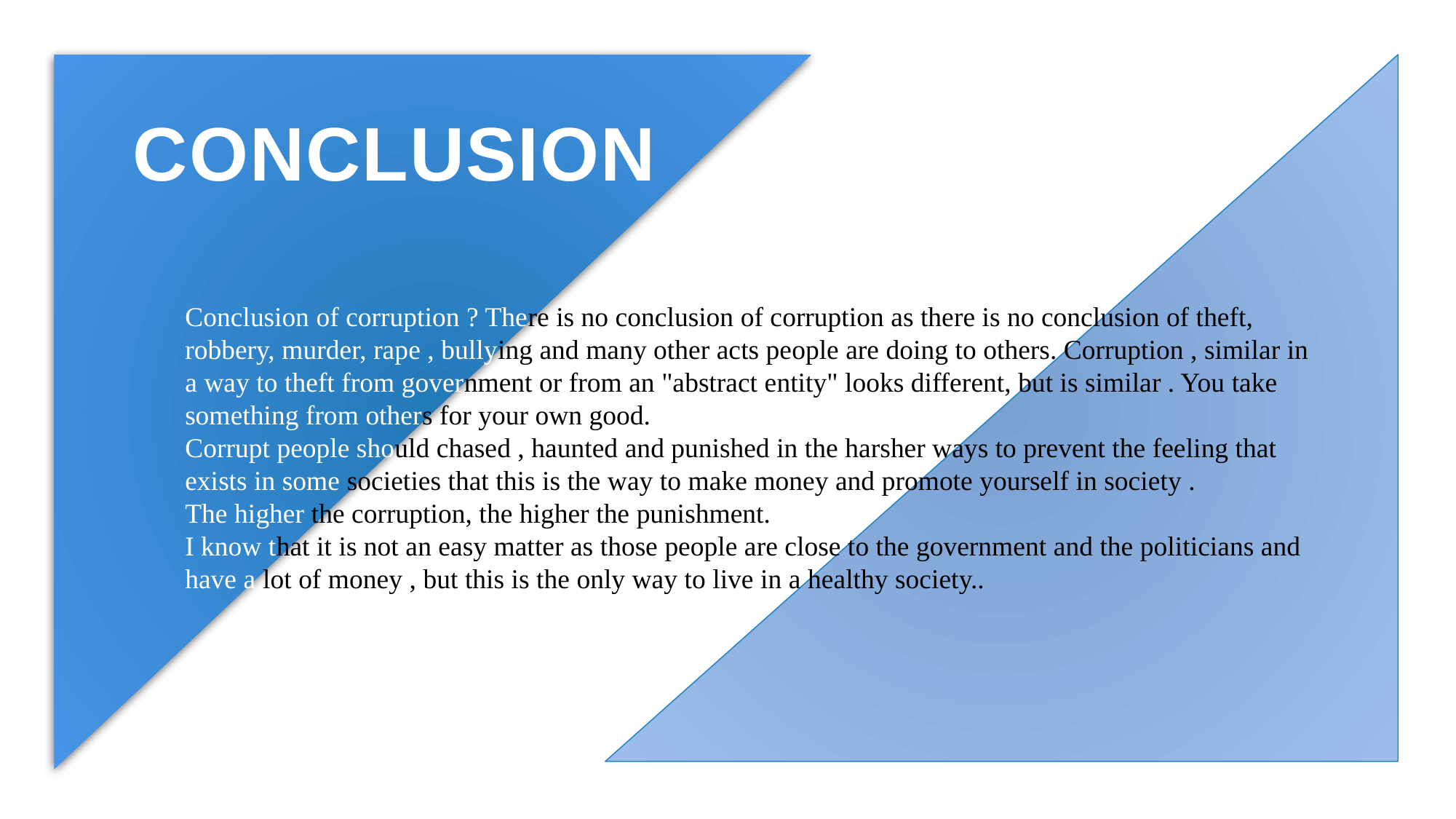

# CONCLUSION
Conclusion of corruption ? There is no conclusion of corruption as there is no conclusion of theft, robbery, murder, rape , bullying and many other acts people are doing to others. Corruption , similar in a way to theft from government or from an "abstract entity" looks different, but is similar . You take something from others for your own good.
Corrupt people should chased , haunted and punished in the harsher ways to prevent the feeling that exists in some societies that this is the way to make money and promote yourself in society .
The higher the corruption, the higher the punishment.
I know that it is not an easy matter as those people are close to the government and the politicians and have a lot of money , but this is the only way to live in a healthy society..